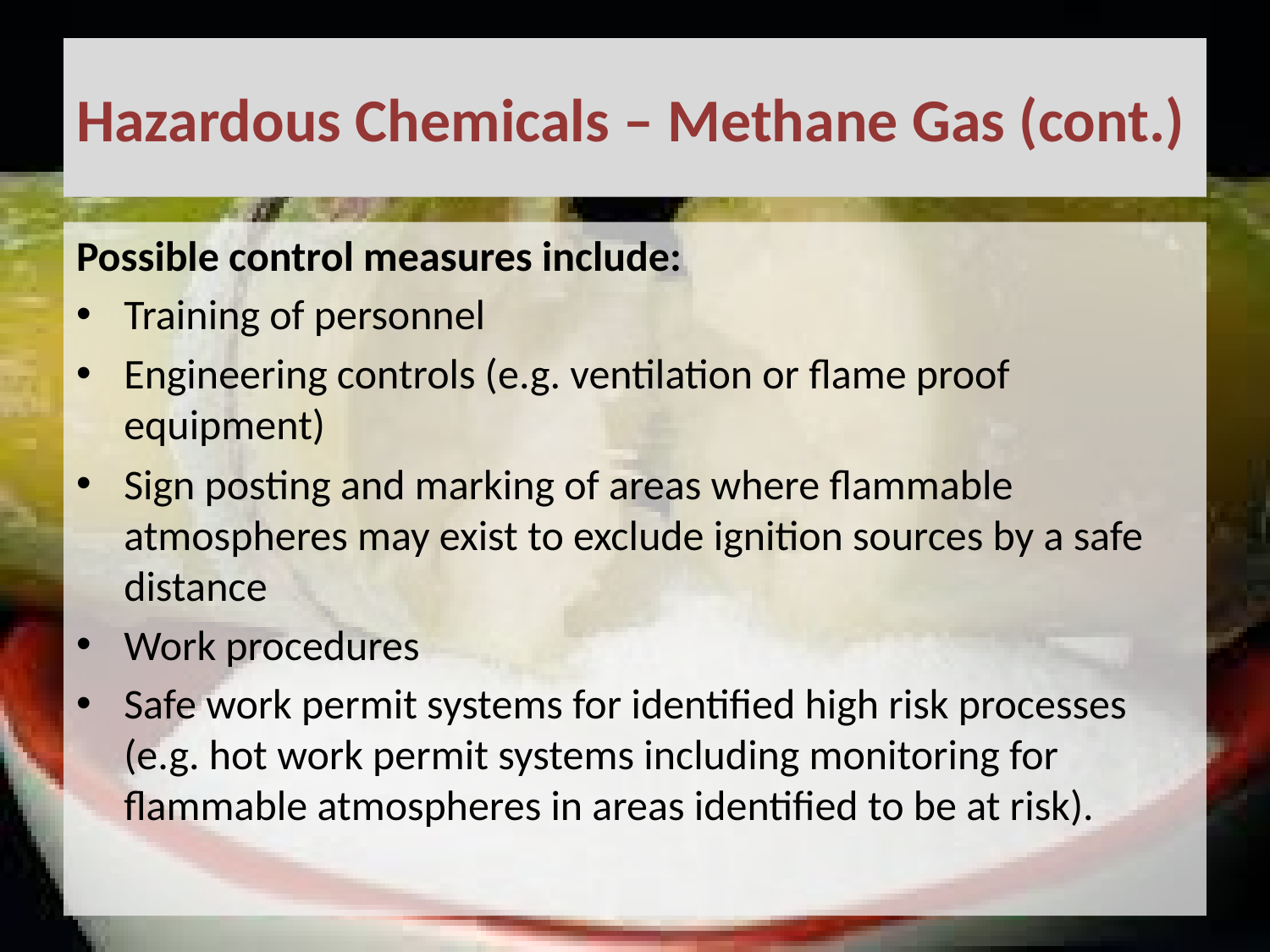

# Hazardous Chemicals – Methane Gas (cont.)
Possible control measures include:
Training of personnel
Engineering controls (e.g. ventilation or flame proof equipment)
Sign posting and marking of areas where flammable atmospheres may exist to exclude ignition sources by a safe distance
Work procedures
Safe work permit systems for identified high risk processes (e.g. hot work permit systems including monitoring for flammable atmospheres in areas identified to be at risk).